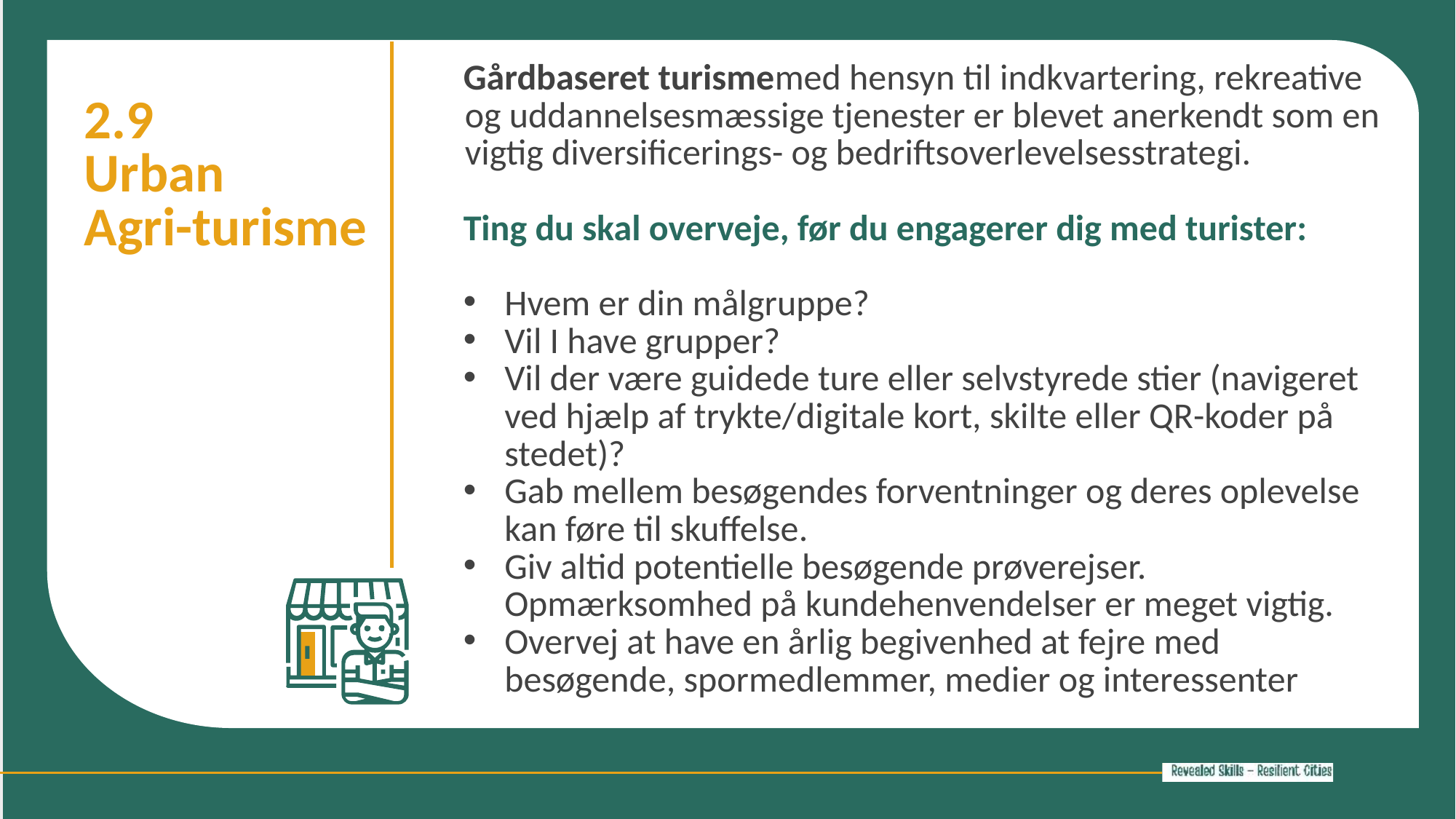

Gårdbaseret turismemed hensyn til indkvartering, rekreative og uddannelsesmæssige tjenester er blevet anerkendt som en vigtig diversificerings- og bedriftsoverlevelsesstrategi.

Ting du skal overveje, før du engagerer dig med turister:

Hvem er din målgruppe?
Vil I have grupper?
Vil der være guidede ture eller selvstyrede stier (navigeret ved hjælp af trykte/digitale kort, skilte eller QR-koder på stedet)?
Gab mellem besøgendes forventninger og deres oplevelse kan føre til skuffelse.
Giv altid potentielle besøgende prøverejser. Opmærksomhed på kundehenvendelser er meget vigtig.
Overvej at have en årlig begivenhed at fejre med besøgende, spormedlemmer, medier og interessenter
2.9
Urban
Agri-turisme